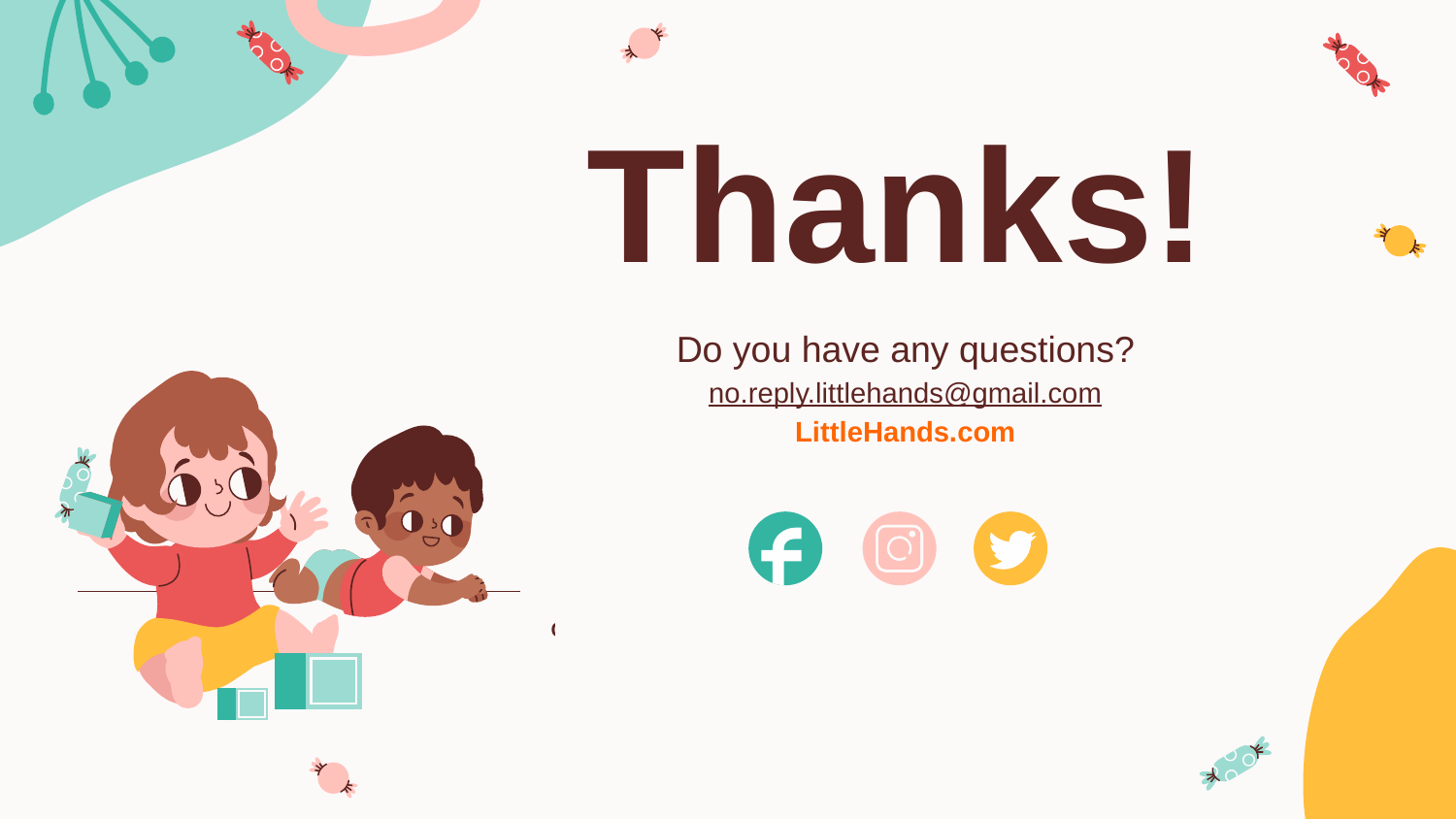

# Thanks!
Do you have any questions?
no.reply.littlehands@gmail.com
LittleHands.com